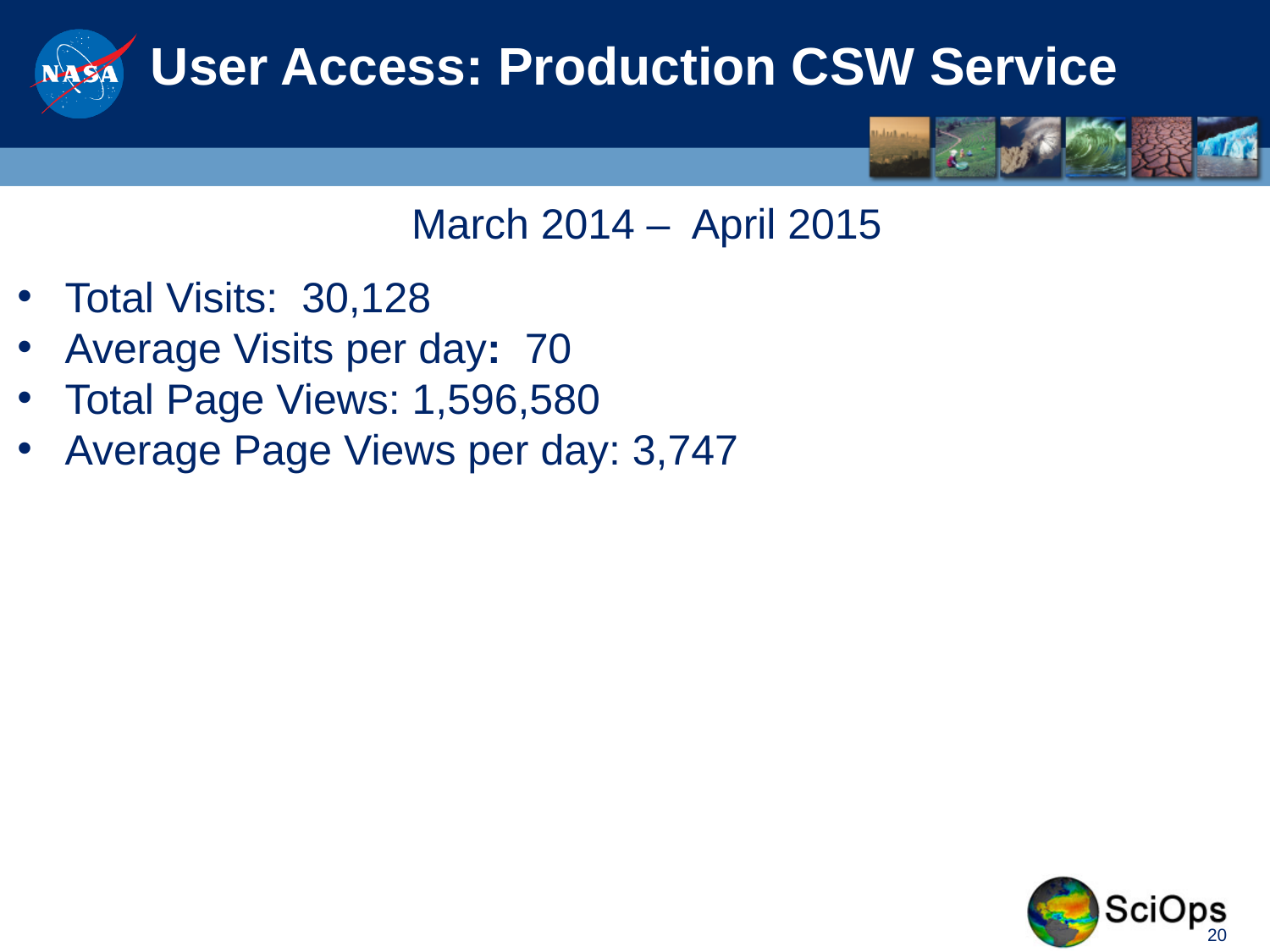

# User Access: Production CSW Service
March 2014 –  April 2015

Total Visits:  30,128
Average Visits per day:  70
Total Page Views: 1,596,580
Average Page Views per day: 3,747

20